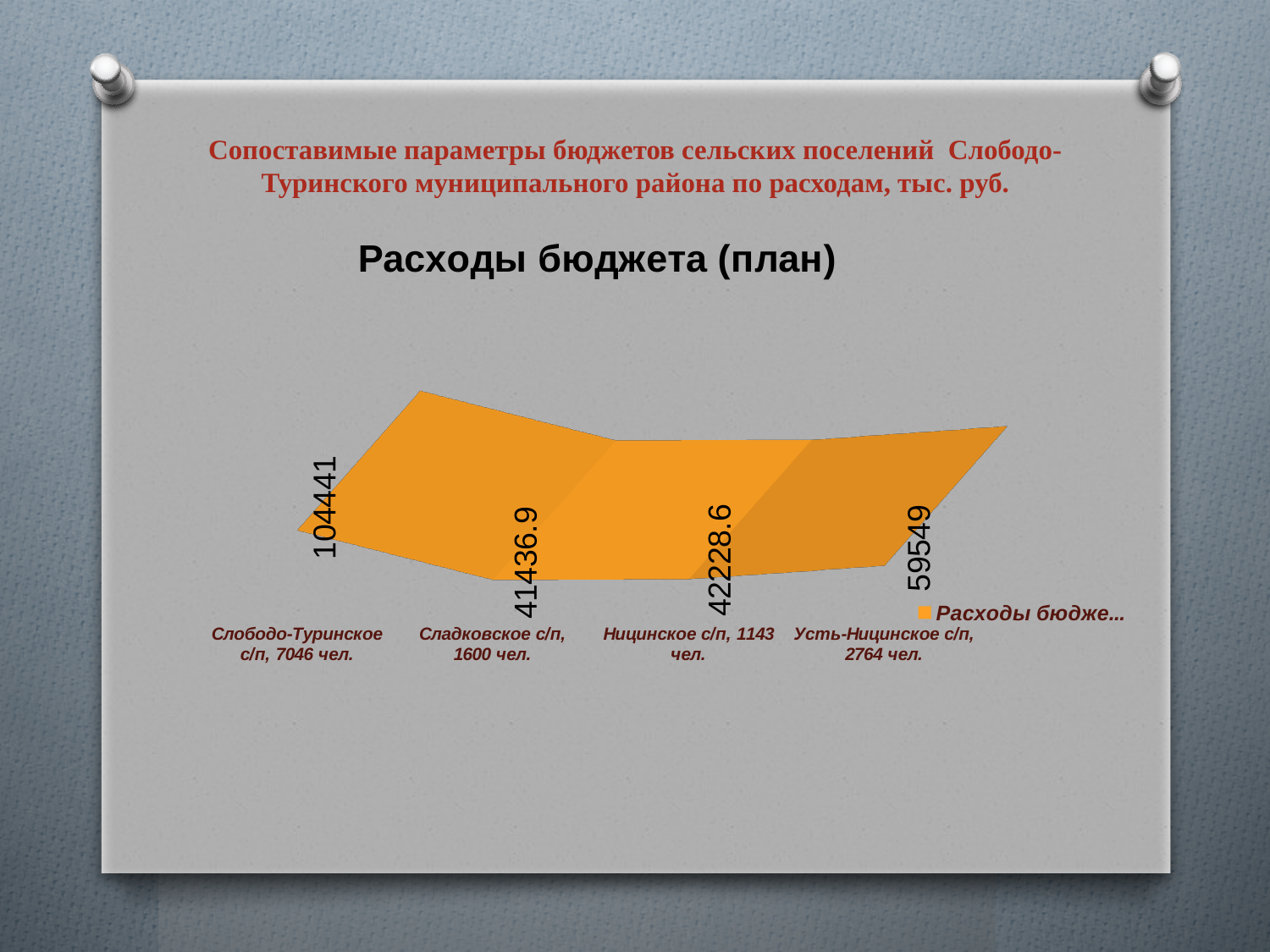

# Сопоставимые параметры бюджетов сельских поселений  Слободо-Туринского муниципального района по расходам, тыс. руб.

[unsupported chart]